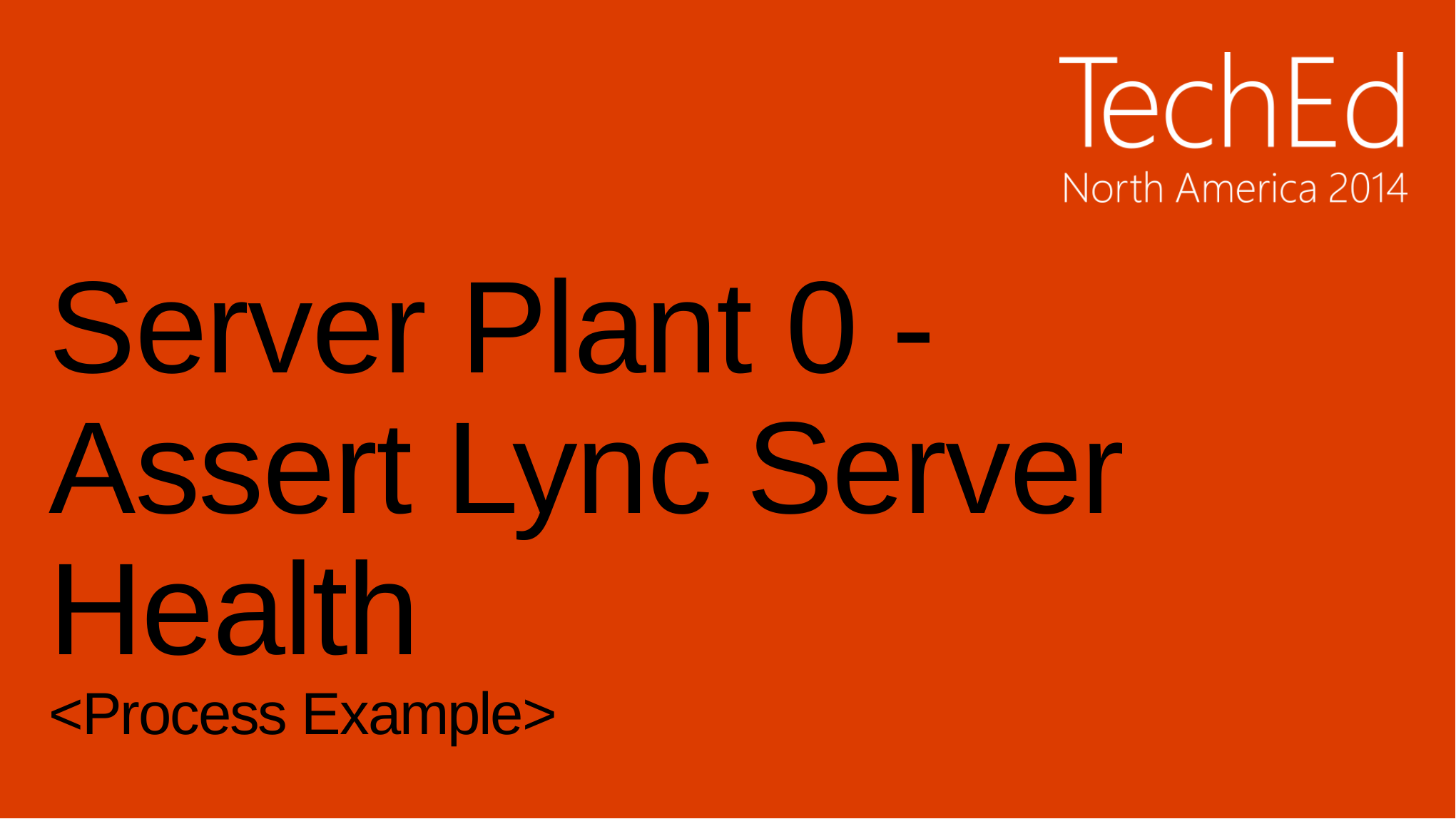

# Server Plant 0 - Assert Lync Server Health <Process Example>